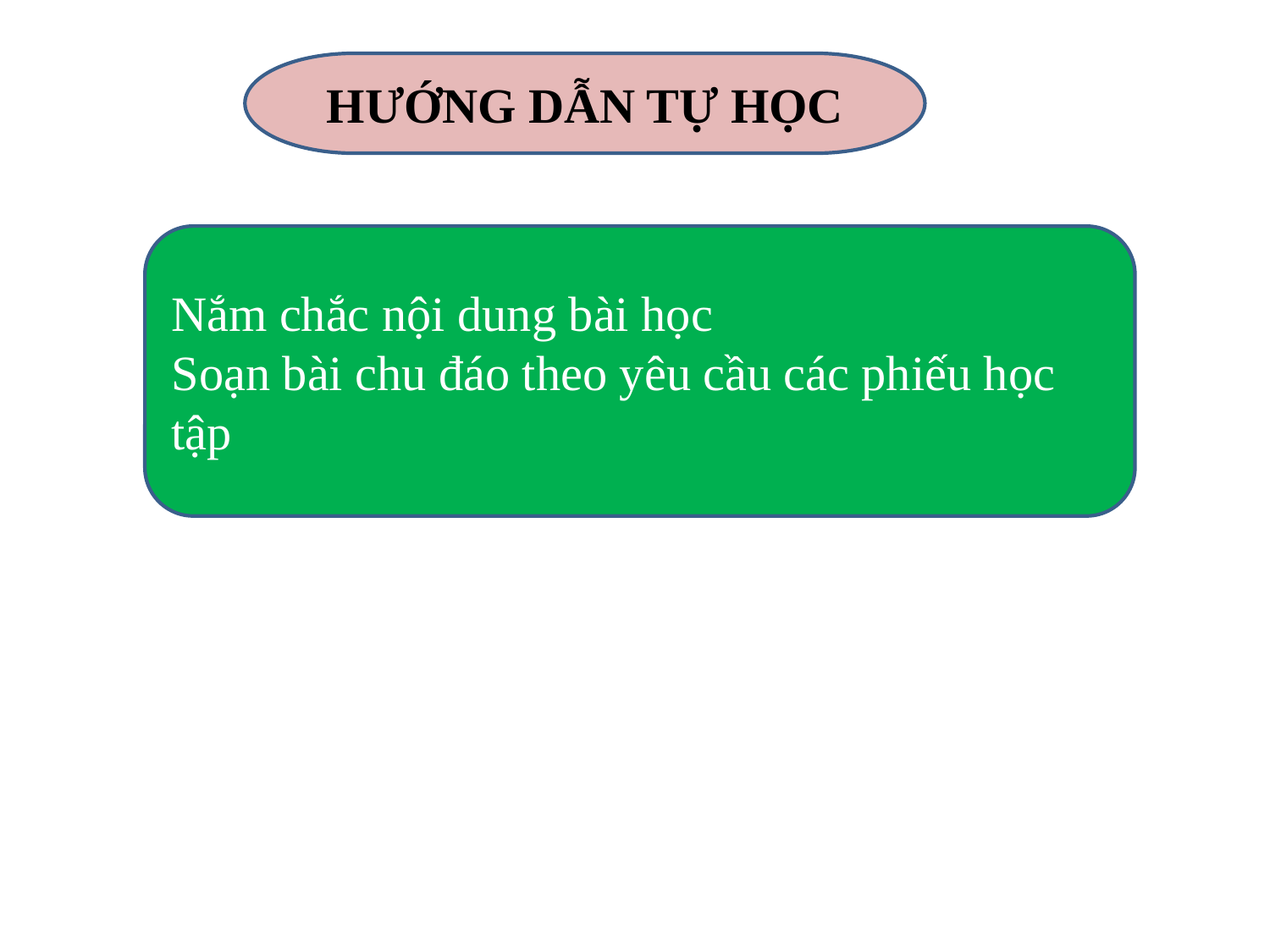

HƯỚNG DẪN TỰ HỌC
Nắm chắc nội dung bài học
Soạn bài chu đáo theo yêu cầu các phiếu học tập